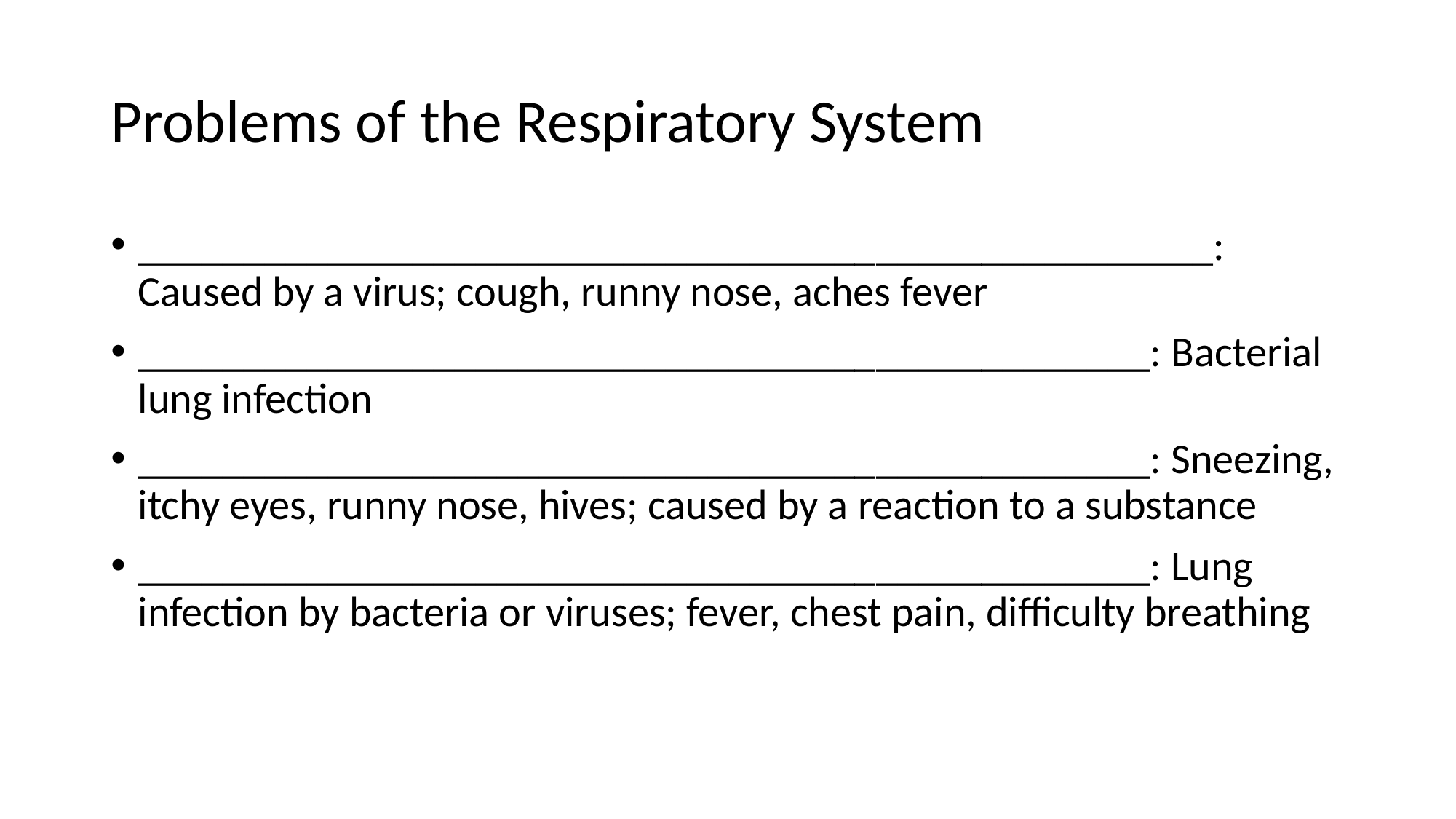

# Problems of the Respiratory System
___________________________________________________: Caused by a virus; cough, runny nose, aches fever
________________________________________________: Bacterial lung infection
________________________________________________: Sneezing, itchy eyes, runny nose, hives; caused by a reaction to a substance
________________________________________________: Lung infection by bacteria or viruses; fever, chest pain, difficulty breathing